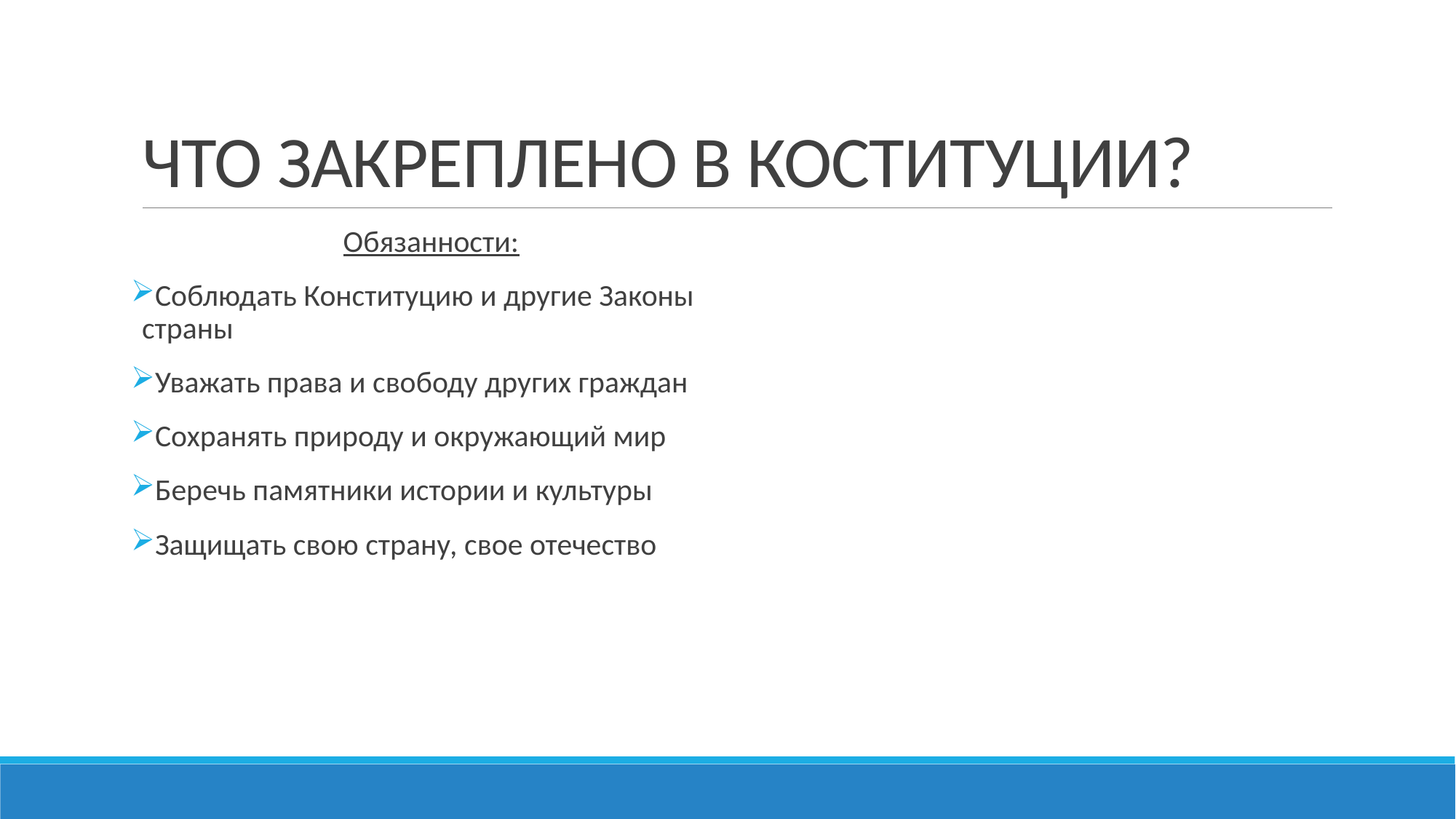

# ЧТО ЗАКРЕПЛЕНО В КОСТИТУЦИИ?
Обязанности:
Соблюдать Конституцию и другие Законы страны
Уважать права и свободу других граждан
Сохранять природу и окружающий мир
Беречь памятники истории и культуры
Защищать свою страну, свое отечество